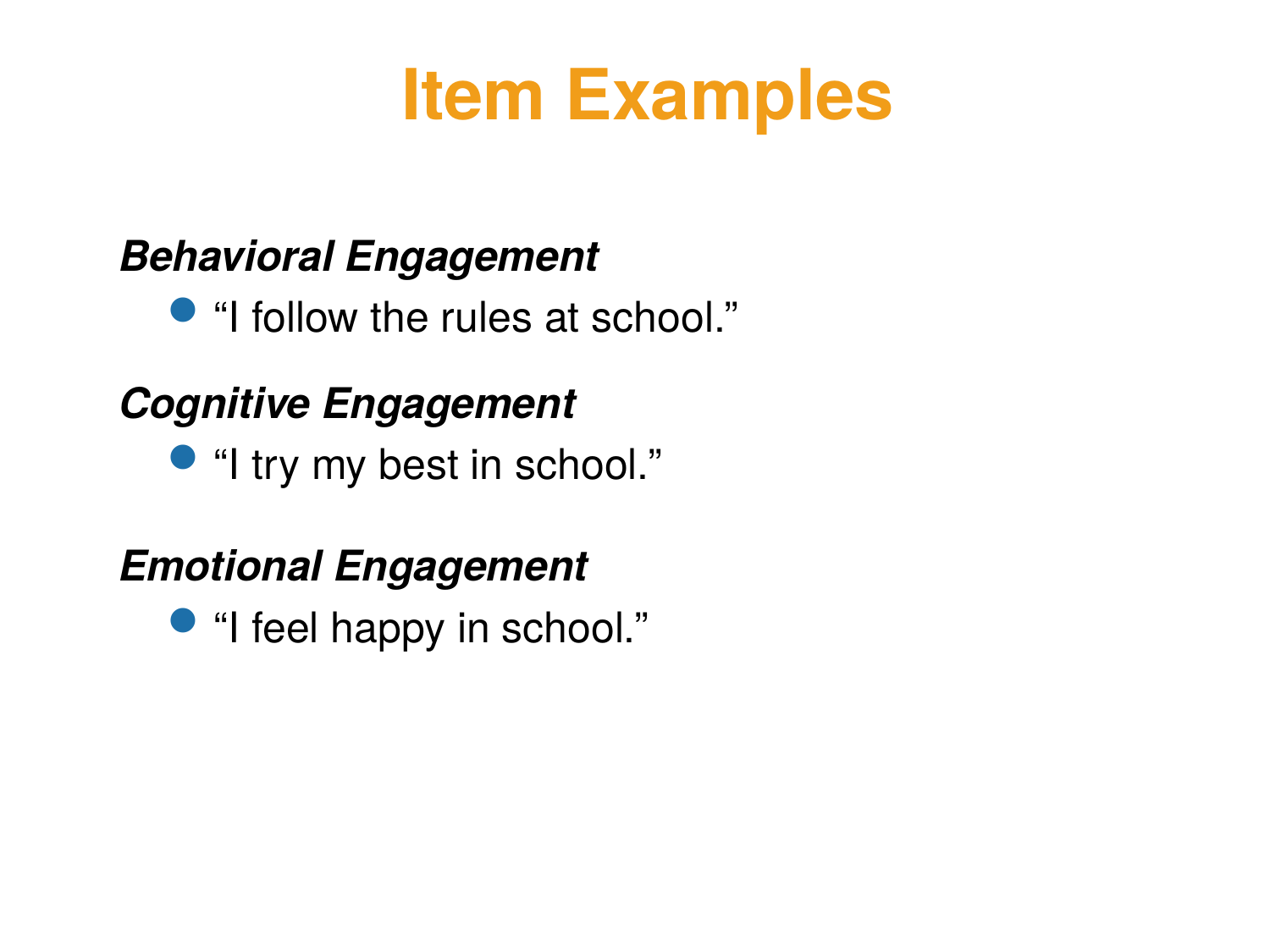

Item Examples
Behavioral Engagement
“I follow the rules at school.”
Cognitive Engagement
“I try my best in school.”

Emotional Engagement
“I feel happy in school.”